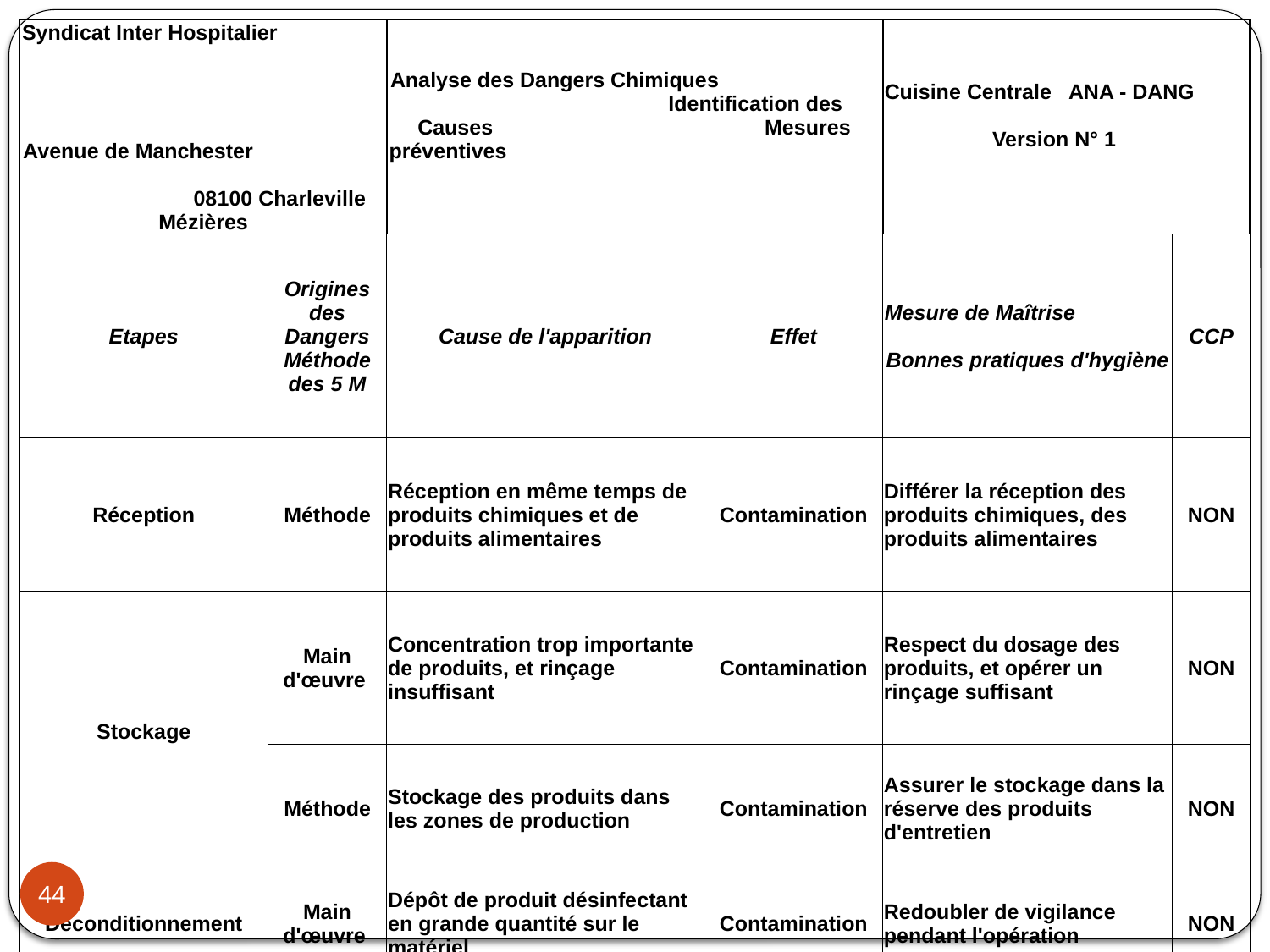

| Syndicat Inter Hospitalier Avenue de Manchester 08100 Charleville Mézières |  | Analyse des Dangers Chimiques Identification des Causes Mesures préventives |  | Cuisine Centrale ANA - DANG Version N° 1 |  |
| --- | --- | --- | --- | --- | --- |
| Etapes | Origines des Dangers Méthode des 5 M | Cause de l'apparition | Effet | Mesure de Maîtrise Bonnes pratiques d'hygiène | CCP |
| Réception | Méthode | Réception en même temps de produits chimiques et de produits alimentaires | Contamination | Différer la réception des produits chimiques, des produits alimentaires | NON |
| Stockage | Main d'œuvre | Concentration trop importante de produits, et rinçage insuffisant | Contamination | Respect du dosage des produits, et opérer un rinçage suffisant | NON |
|  | Méthode | Stockage des produits dans les zones de production | Contamination | Assurer le stockage dans la réserve des produits d'entretien | NON |
| Déconditionnement | Main d'œuvre | Dépôt de produit désinfectant en grande quantité sur le matériel | Contamination | Redoubler de vigilance pendant l'opération | NON |
| Légumerie | Main d'œuvre | Présence de pesticide par défaut de lavage | Contamination | Bien laver les fruits et légumes | NON |
|  |  | Résidus d'eau de javel rinçage insuffisant | Contamination | Réaliser un bon rinçage après le bain d'eau chlorée | NON |
| Cuisson | Méthode | Pulvérisation de produit nettoyant dans les fours | Contamination | Nettoyage à réaliser sans denrées alimentaires environnante | NON |
|  |  | Huiles de friture usagée | Contamination | Contrôle des huiles après utilisation | NON |
44